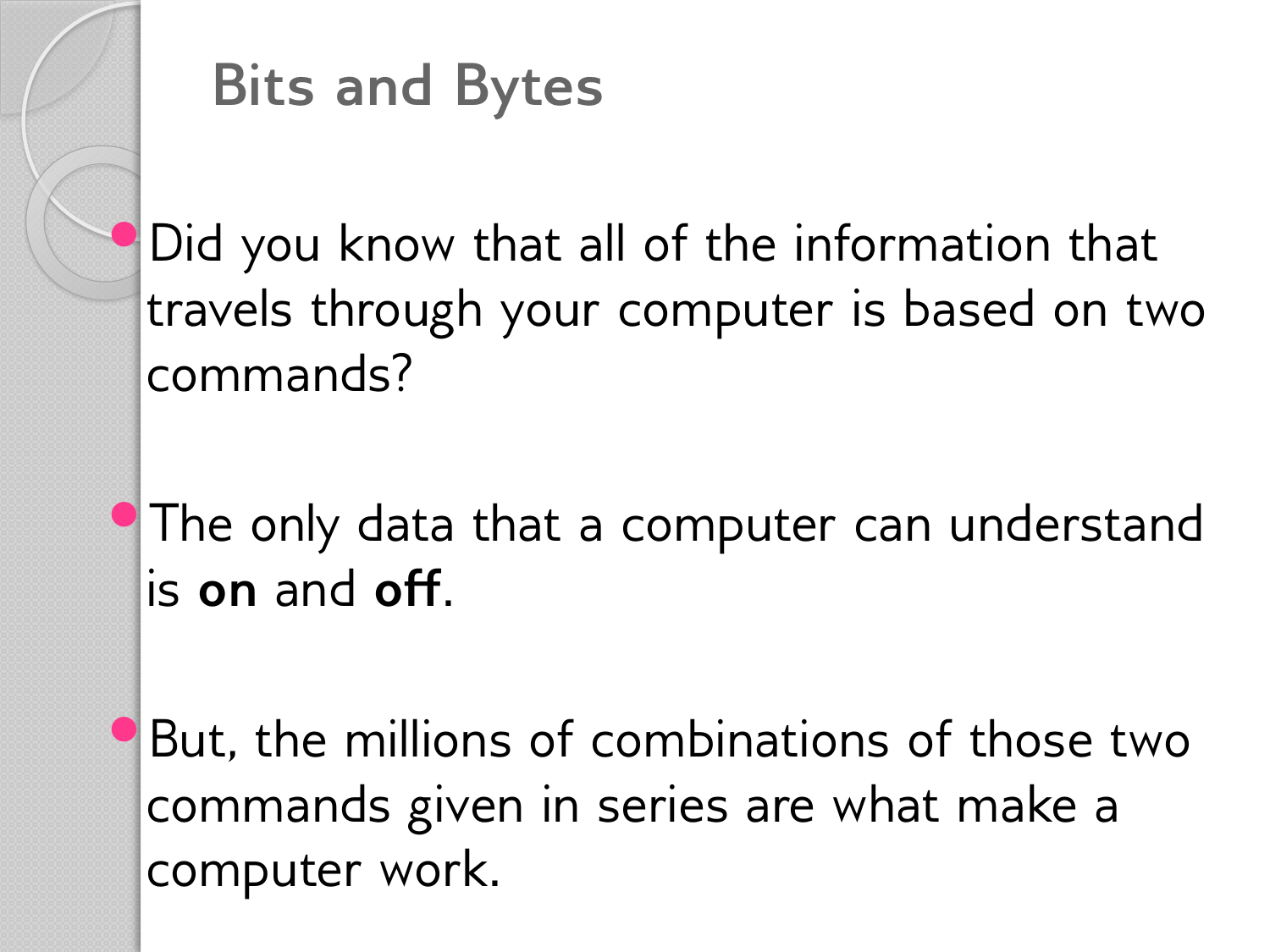

# Bits and Bytes
Did you know that all of the information that travels through your computer is based on two commands?

The only data that a computer can understand is on and off.

But, the millions of combinations of those two commands given in series are what make a computer work.